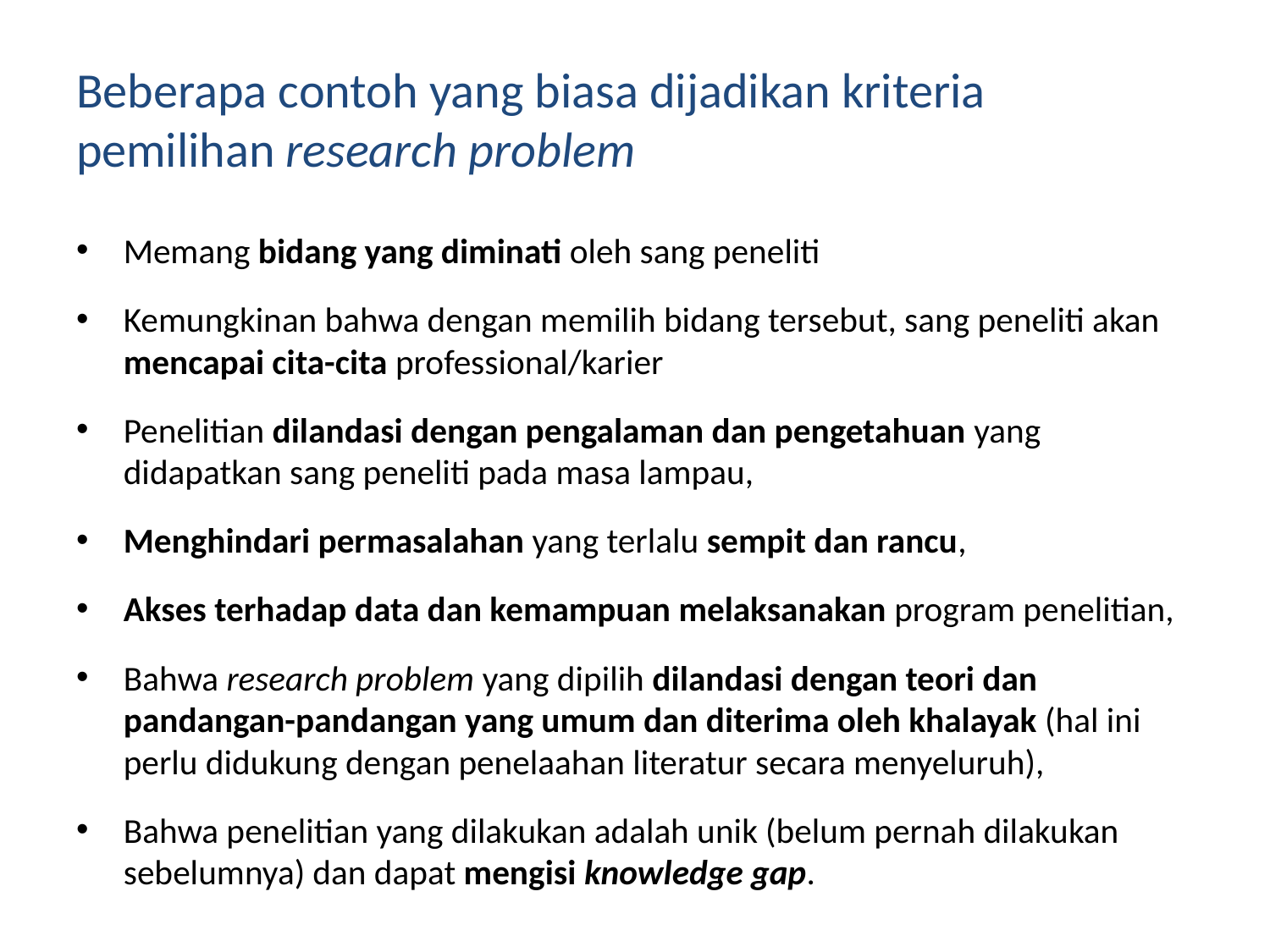

# Beberapa contoh yang biasa dijadikan kriteria pemilihan research problem
Memang bidang yang diminati oleh sang peneliti
Kemungkinan bahwa dengan memilih bidang tersebut, sang peneliti akan mencapai cita-cita professional/karier
Penelitian dilandasi dengan pengalaman dan pengetahuan yang didapatkan sang peneliti pada masa lampau,
Menghindari permasalahan yang terlalu sempit dan rancu,
Akses terhadap data dan kemampuan melaksanakan program penelitian,
Bahwa research problem yang dipilih dilandasi dengan teori dan pandangan-pandangan yang umum dan diterima oleh khalayak (hal ini perlu didukung dengan penelaahan literatur secara menyeluruh),
Bahwa penelitian yang dilakukan adalah unik (belum pernah dilakukan sebelumnya) dan dapat mengisi knowledge gap.